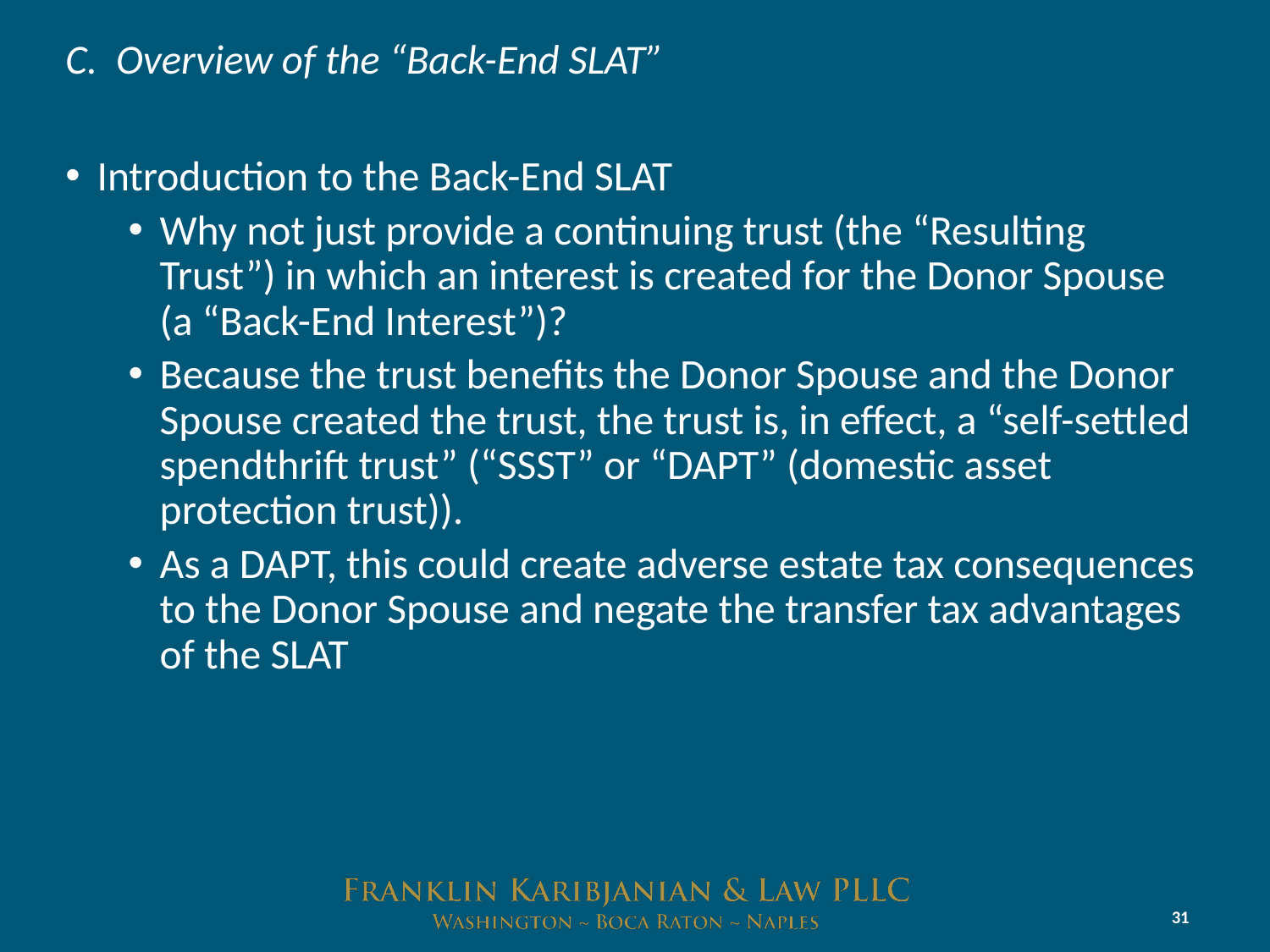

# C.  Overview of the “Back-End SLAT”
Introduction to the Back-End SLAT
Why not just provide a continuing trust (the “Resulting Trust”) in which an interest is created for the Donor Spouse (a “Back-End Interest”)?
Because the trust benefits the Donor Spouse and the Donor Spouse created the trust, the trust is, in effect, a “self-settled spendthrift trust” (“SSST” or “DAPT” (domestic asset protection trust)).
As a DAPT, this could create adverse estate tax consequences to the Donor Spouse and negate the transfer tax advantages of the SLAT